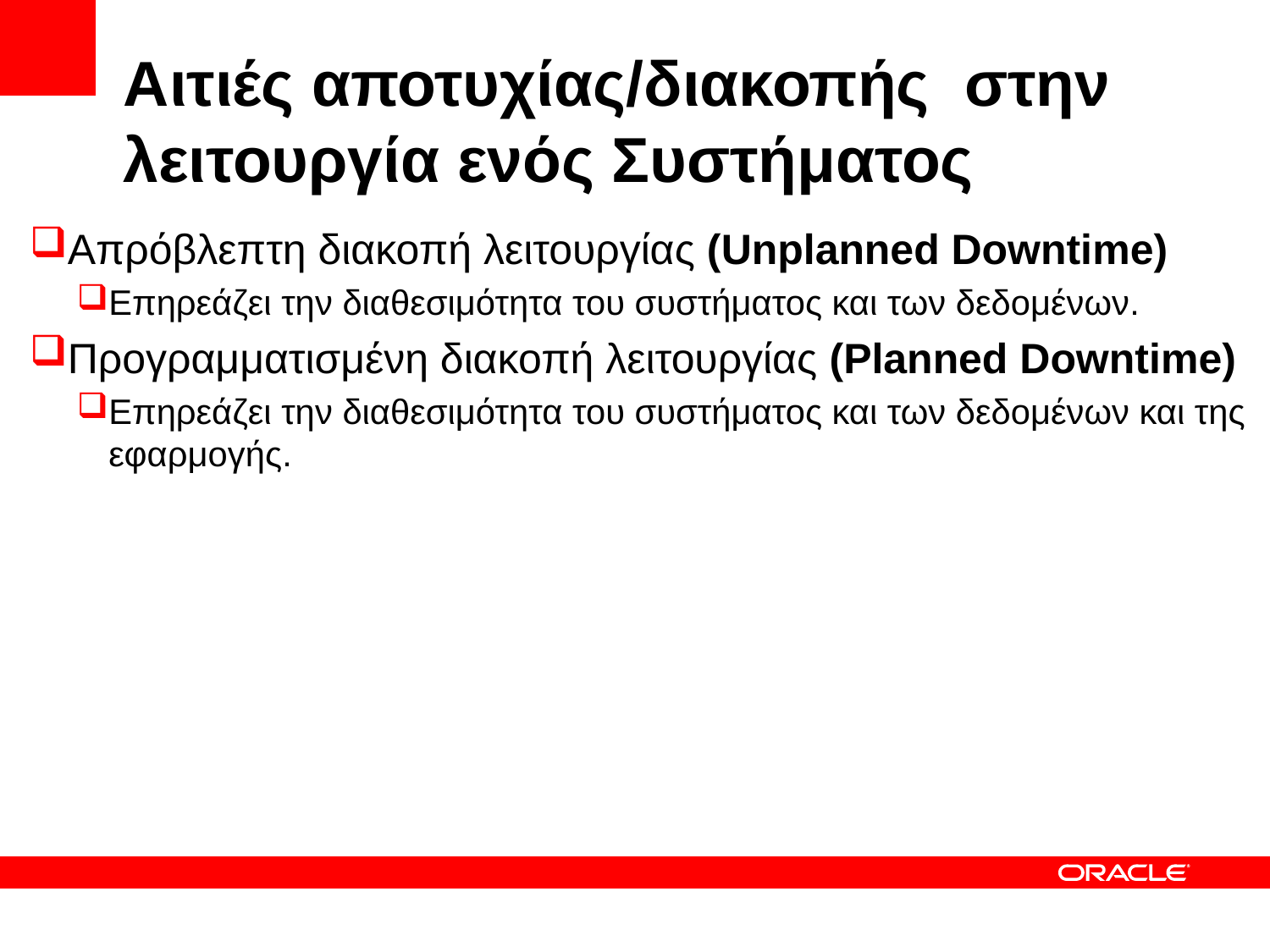

# Aιτιές αποτυχίας/διακοπής  στην λειτουργία ενός Συστήματος
Απρόβλεπτη διακοπή λειτουργίας (Unplanned Downtime)
Επηρεάζει την διαθεσιμότητα του συστήματος και των δεδομένων.
Προγραμματισμένη διακοπή λειτουργίας (Planned Downtime)
Επηρεάζει την διαθεσιμότητα του συστήματος και των δεδομένων και της εφαρμογής.